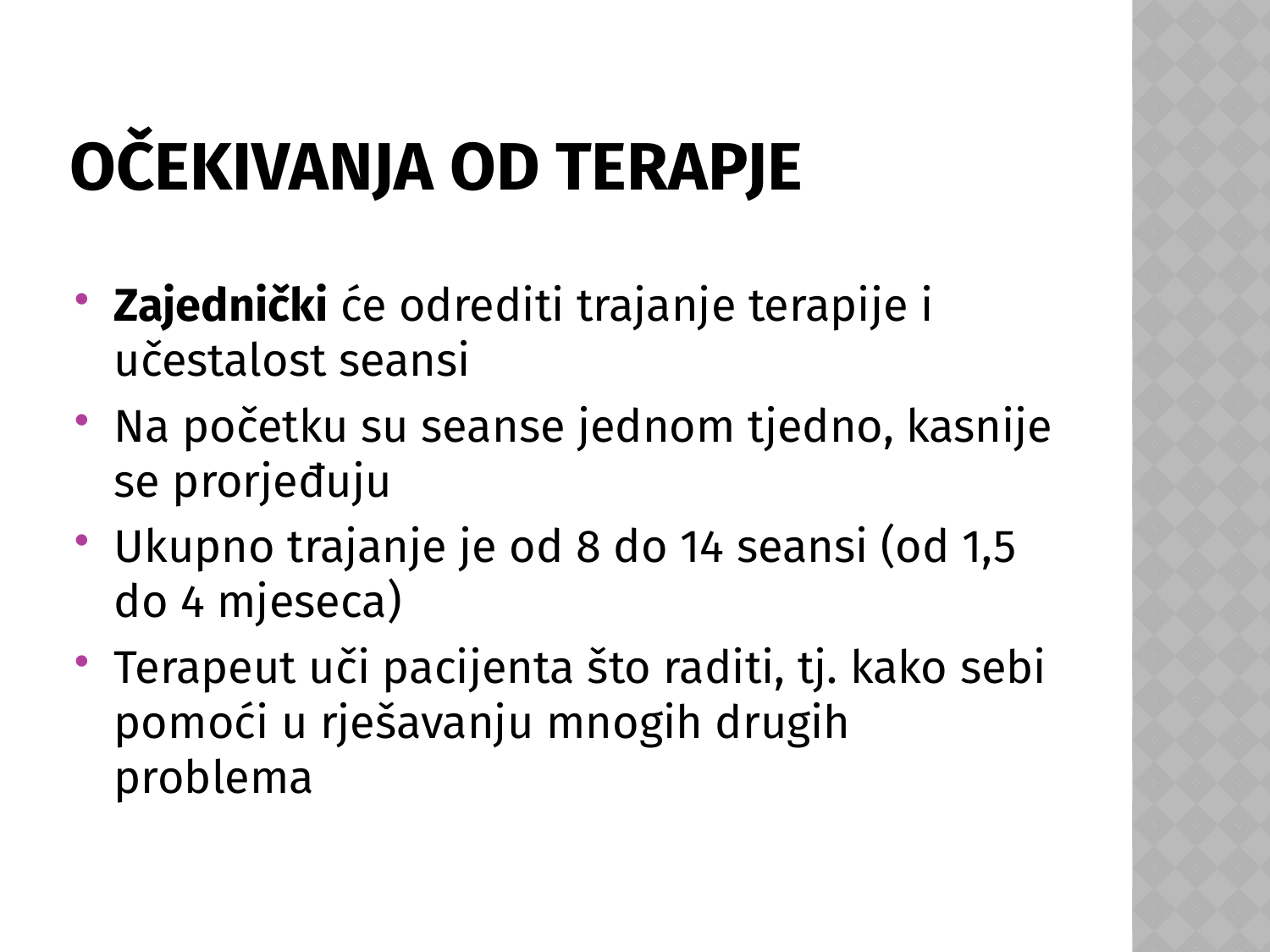

# Očekivanja od terapje
Zajednički će odrediti trajanje terapije i učestalost seansi
Na početku su seanse jednom tjedno, kasnije se prorjeđuju
Ukupno trajanje je od 8 do 14 seansi (od 1,5 do 4 mjeseca)
Terapeut uči pacijenta što raditi, tj. kako sebi pomoći u rješavanju mnogih drugih problema